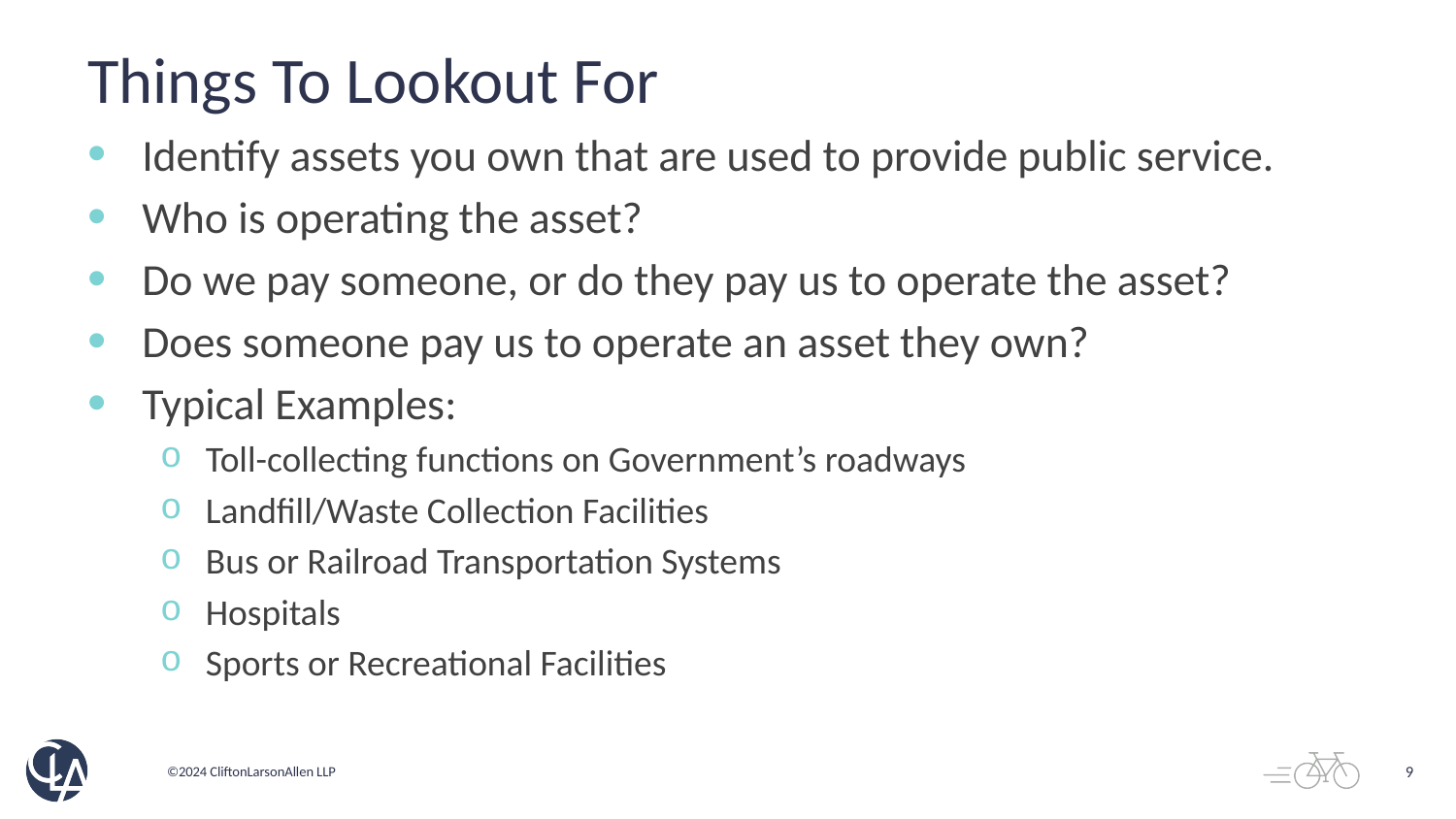

# Things To Lookout For
Identify assets you own that are used to provide public service.
Who is operating the asset?
Do we pay someone, or do they pay us to operate the asset?
Does someone pay us to operate an asset they own?
Typical Examples:
Toll-collecting functions on Government’s roadways
Landfill/Waste Collection Facilities
Bus or Railroad Transportation Systems
Hospitals
Sports or Recreational Facilities
9